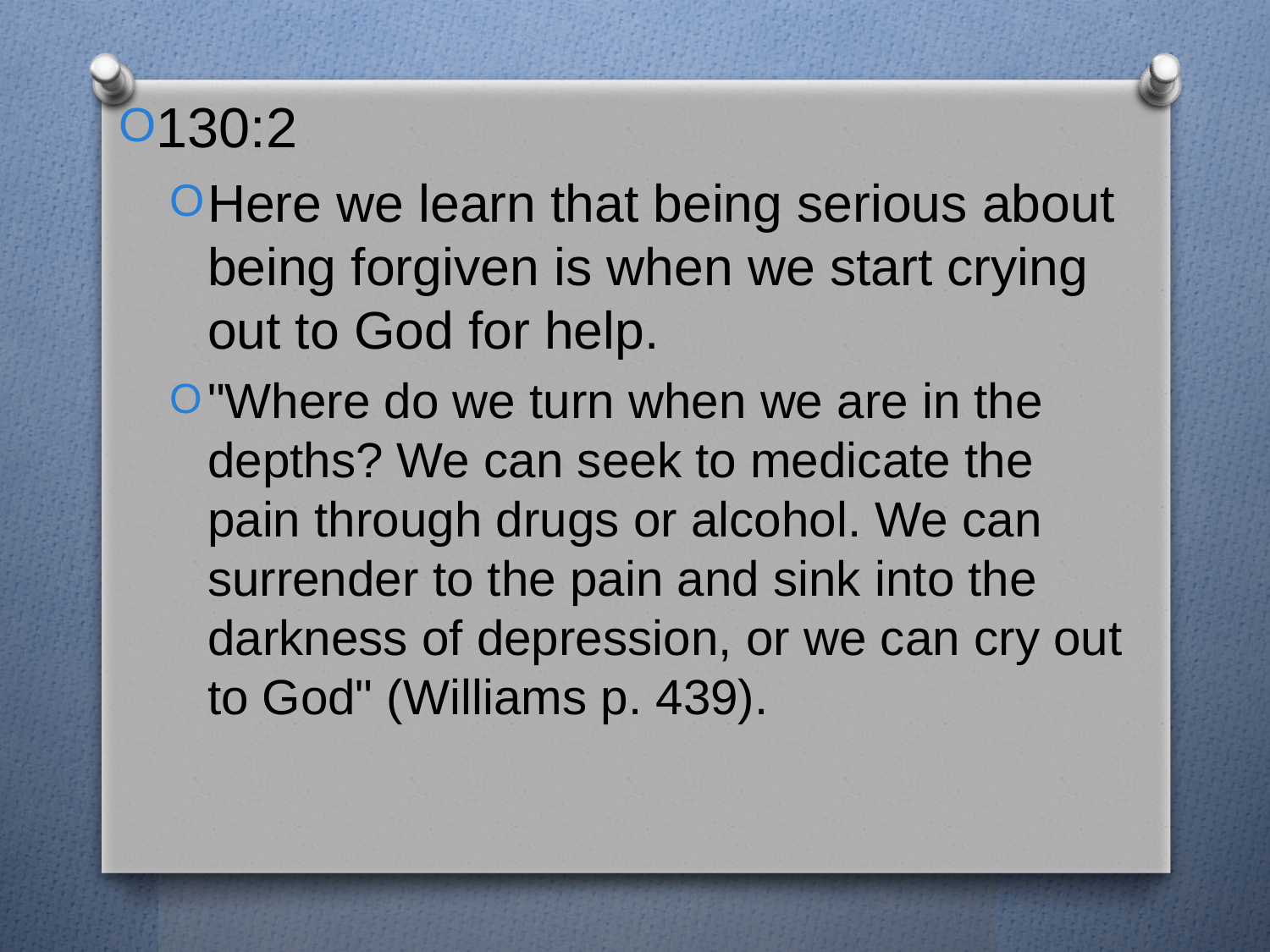

130:2
Here we learn that being serious about being forgiven is when we start crying out to God for help.
"Where do we turn when we are in the depths? We can seek to medicate the pain through drugs or alcohol. We can surrender to the pain and sink into the darkness of depression, or we can cry out to God" (Williams p. 439).